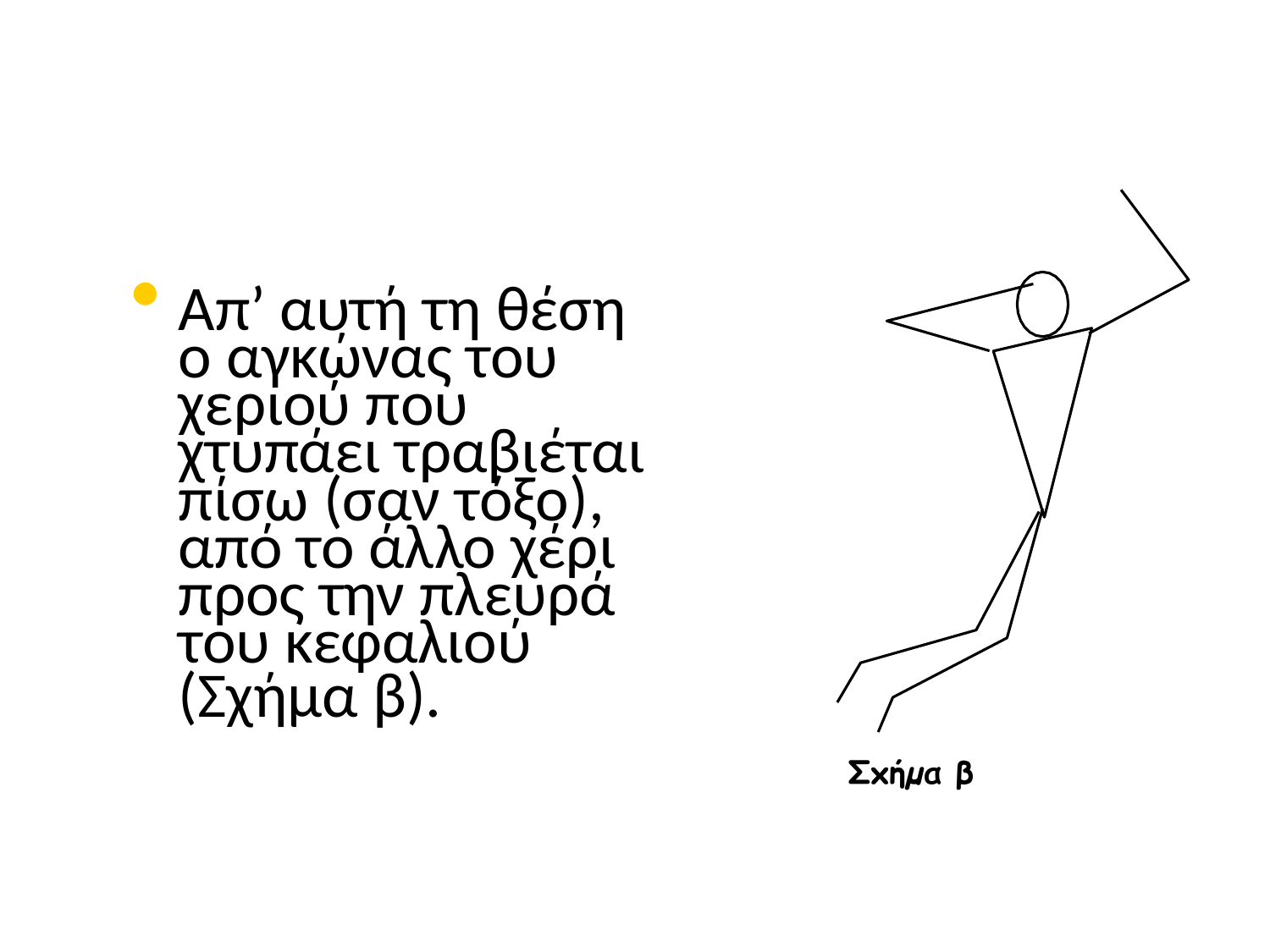

Απ’ αυτή τη θέση
ο αγκώνας του
χεριού που
χτυπάει τραβιέται
πίσω (σαν τόξο),
από το άλλο χέρι
προς την πλευρά
του κεφαλιού
(Σχήµα β).
Σχήµα β